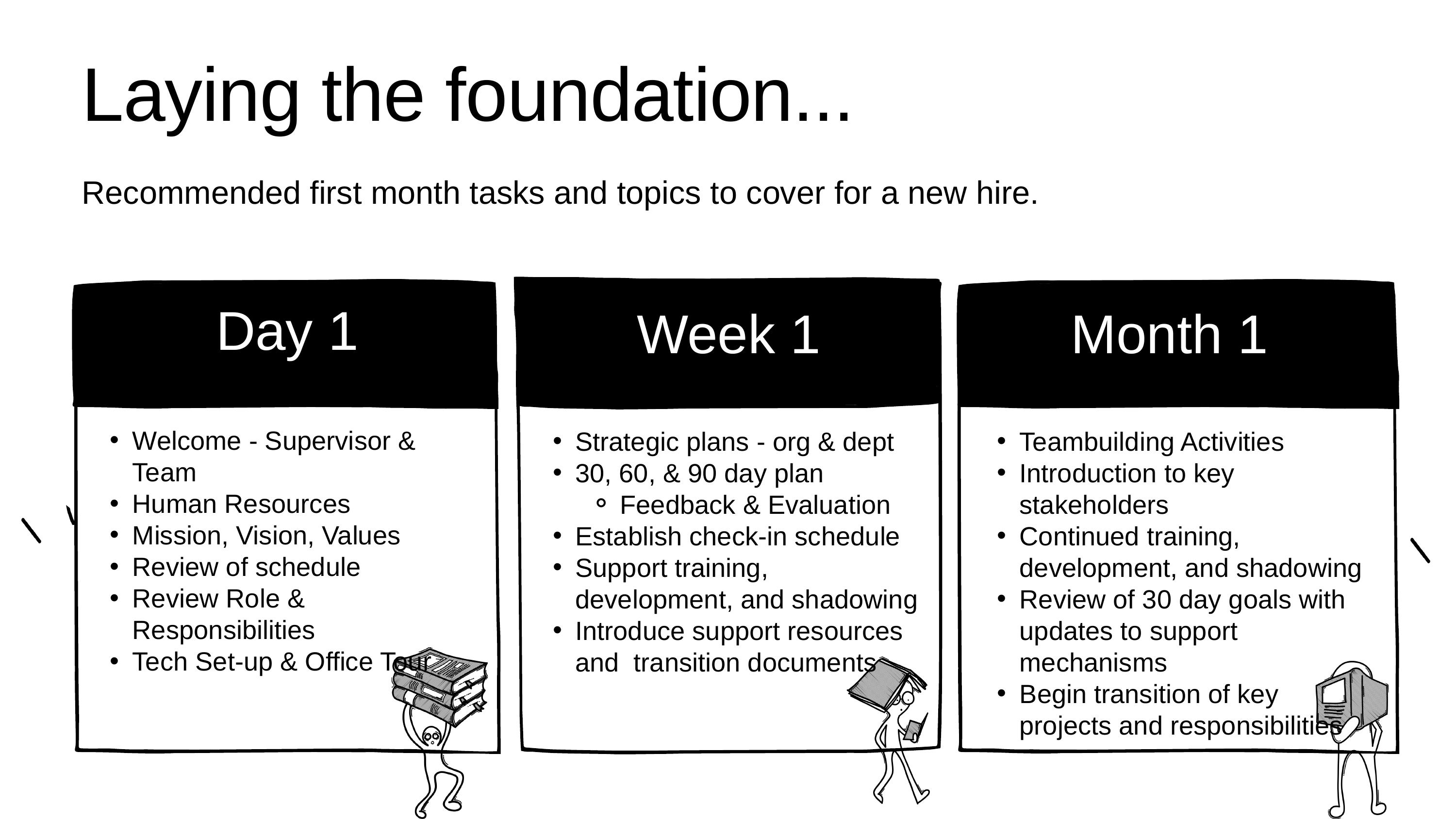

Laying the foundation...
Recommended first month tasks and topics to cover for a new hire.

Day 1
Week 1
Month 1
Welcome - Supervisor & Team
Human Resources
Mission, Vision, Values
Review of schedule
Review Role & Responsibilities
Tech Set-up & Office Tour
Strategic plans - org & dept
30, 60, & 90 day plan
Feedback & Evaluation
Establish check-in schedule
Support training, development, and shadowing
Introduce support resources and  transition documents
Teambuilding Activities
Introduction to key stakeholders
Continued training, development, and shadowing
Review of 30 day goals with updates to support mechanisms
Begin transition of key projects and responsibilities